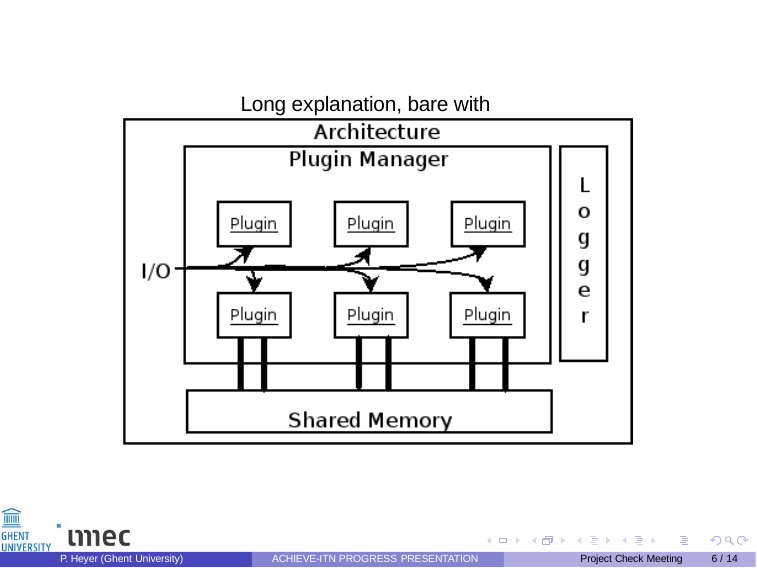

Long explanation, bare with me

P. Heyer (Ghent University)
ACHIEVE-ITN PROGRESS PRESENTATION
Project Check Meeting
6 / 14